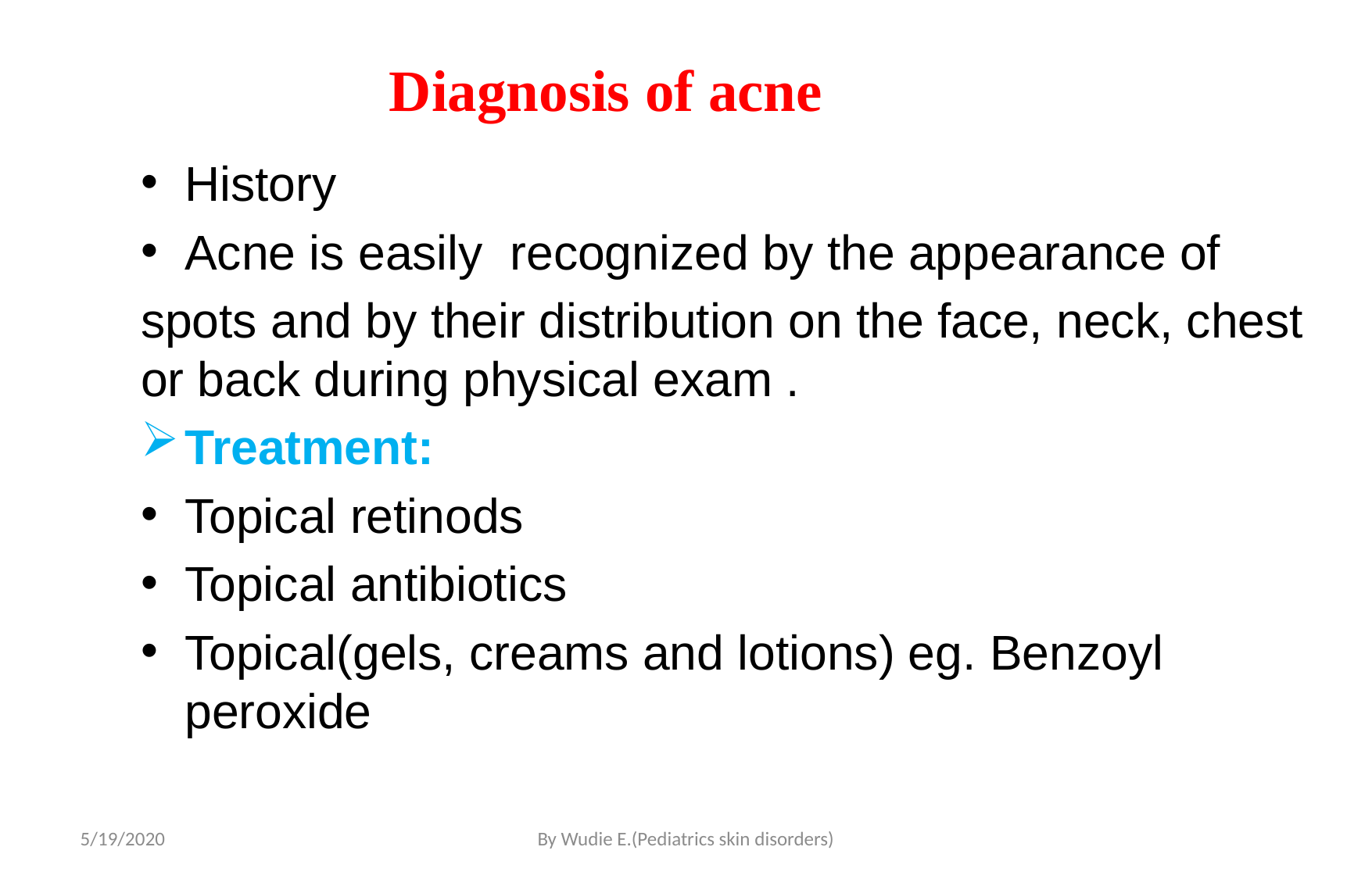

# Diagnosis of acne
History
Acne is easily  recognized by the appearance of
spots and by their distribution on the face, neck, chest or back during physical exam .
Treatment:
Topical retinods
Topical antibiotics
Topical(gels, creams and lotions) eg. Benzoyl peroxide

5/19/2020
By Wudie E.(Pediatrics skin disorders)